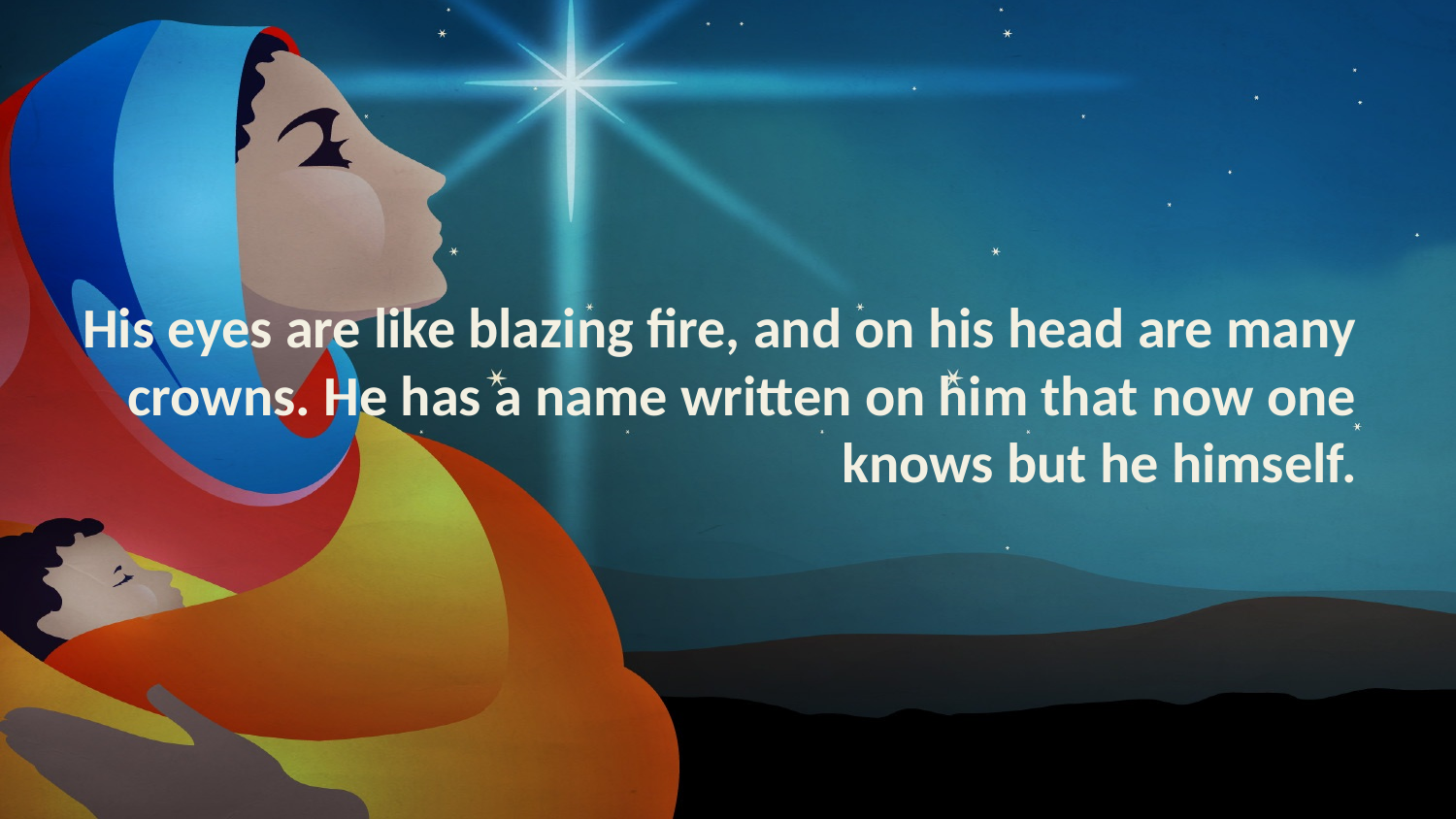

# His eyes are like blazing fire, and on his head are many crowns. He has a name written on him that now one knows but he himself.